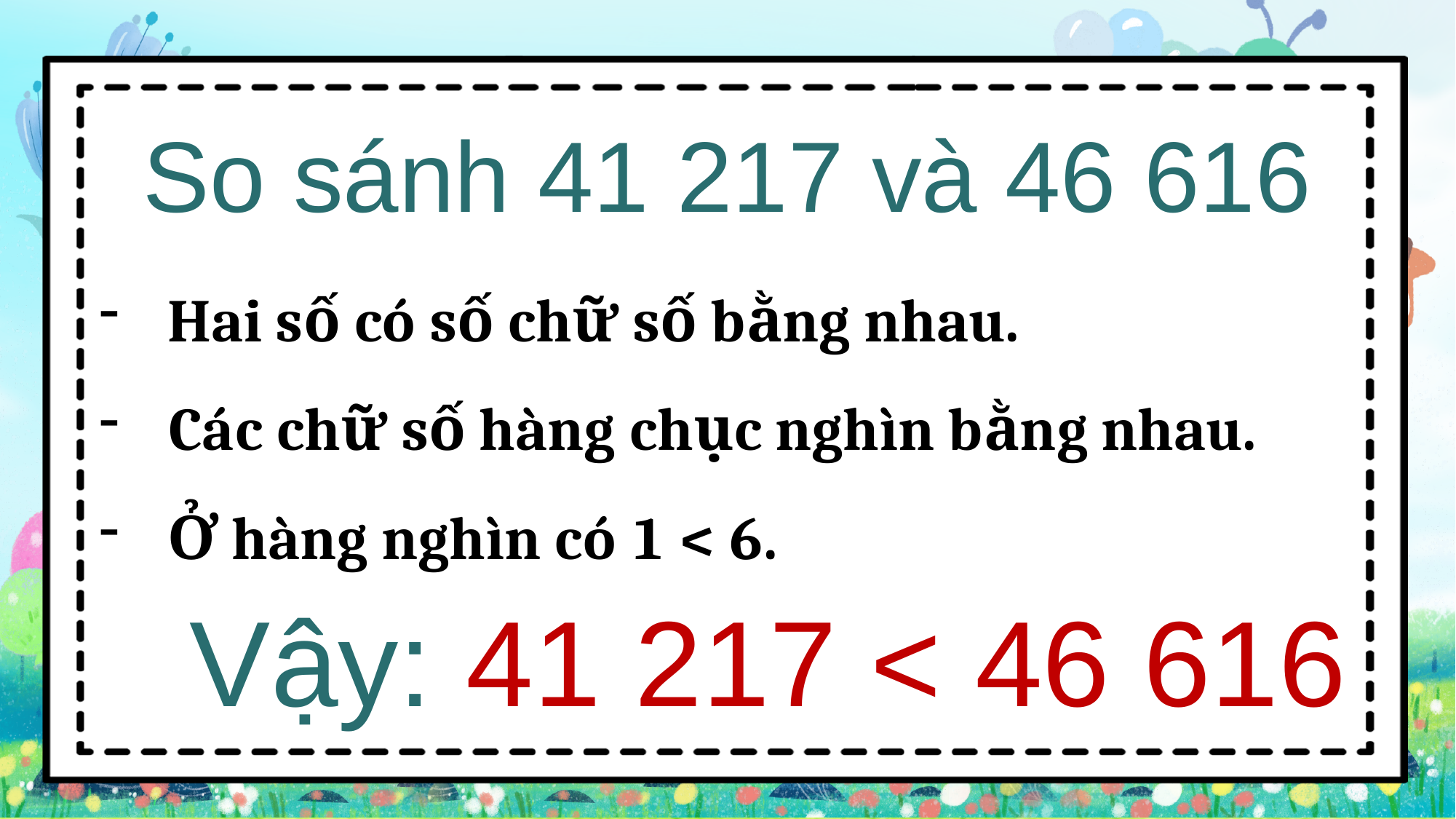

So sánh 41 217 và 46 616
Hai số có số chữ số bằng nhau.
Các chữ số hàng chục nghìn bằng nhau.
Ở hàng nghìn có 1 < 6.
Vậy: 41 217 < 46 616